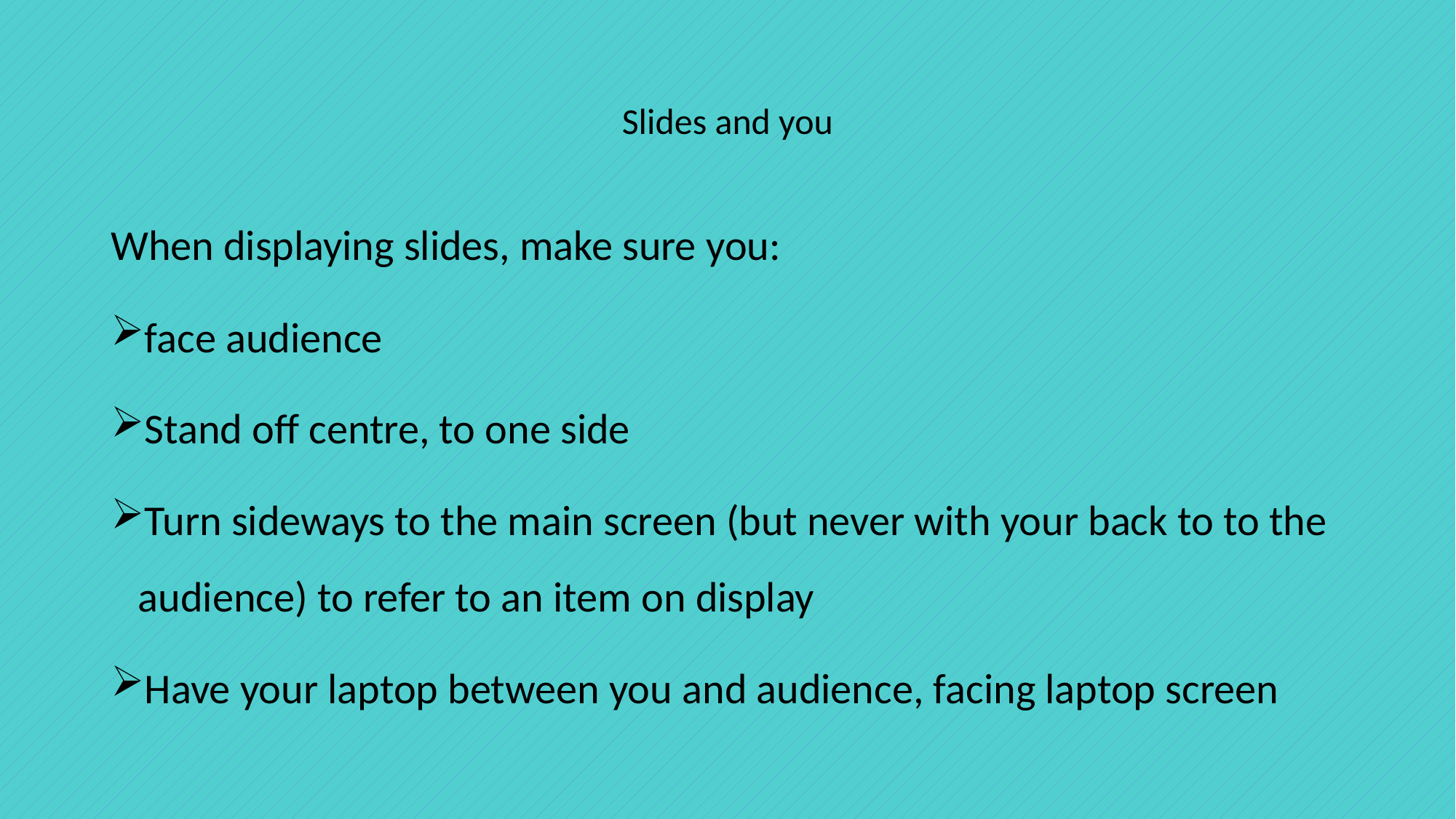

# Slides and you
When displaying slides, make sure you:
face audience
Stand off centre, to one side
Turn sideways to the main screen (but never with your back to to the audience) to refer to an item on display
Have your laptop between you and audience, facing laptop screen